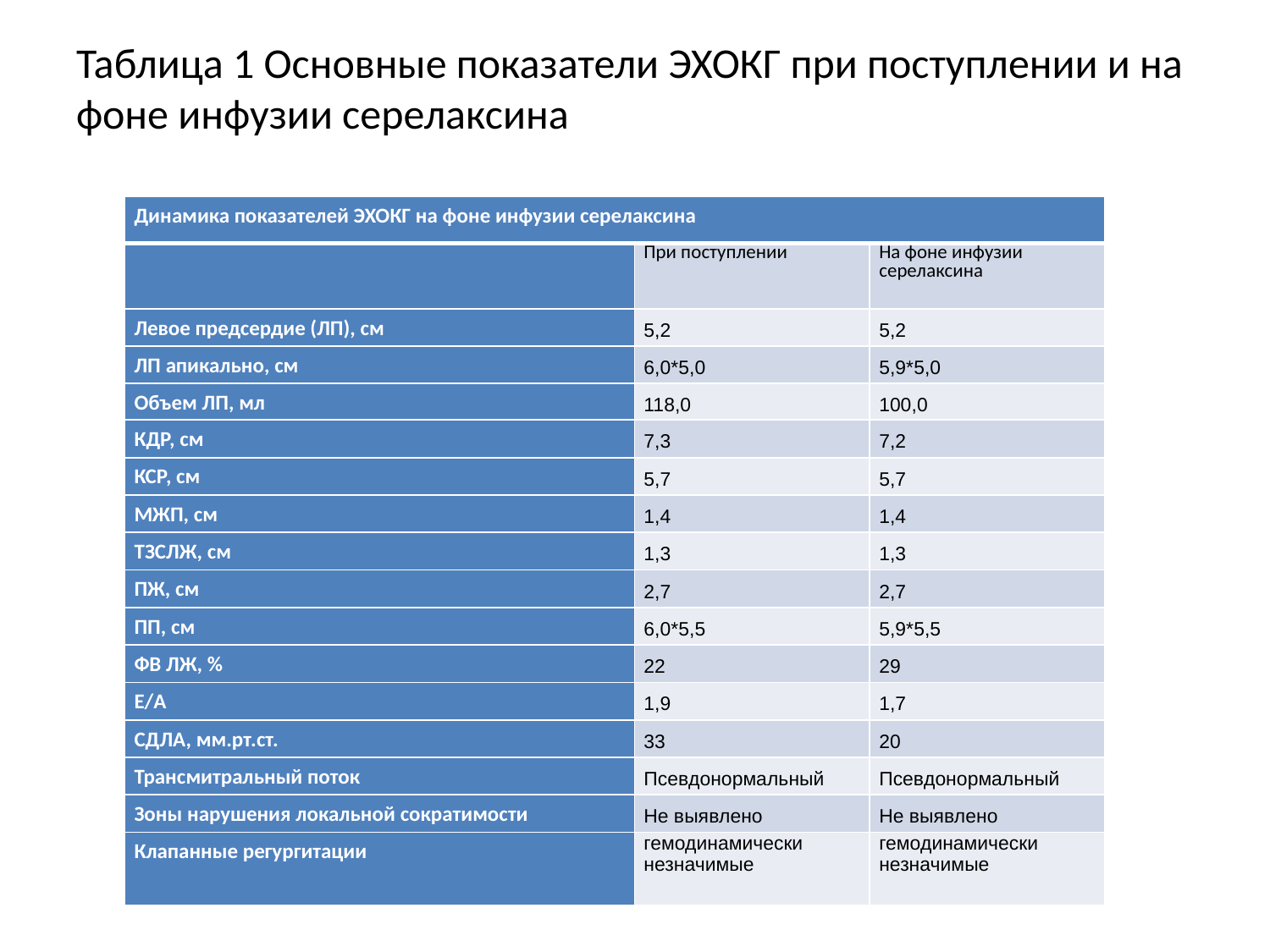

# Таблица 1 Основные показатели ЭХОКГ при поступлении и на фоне инфузии серелаксина
| Динамика показателей ЭХОКГ на фоне инфузии серелаксина |  |  |
| --- | --- | --- |
|  | При поступлении | На фоне инфузии серелаксина |
| Левое предсердие (ЛП), см | 5,2 | 5,2 |
| ЛП апикально, см | 6,0\*5,0 | 5,9\*5,0 |
| Объем ЛП, мл | 118,0 | 100,0 |
| КДР, см | 7,3 | 7,2 |
| КСР, см | 5,7 | 5,7 |
| МЖП, см | 1,4 | 1,4 |
| ТЗСЛЖ, см | 1,3 | 1,3 |
| ПЖ, см | 2,7 | 2,7 |
| ПП, см | 6,0\*5,5 | 5,9\*5,5 |
| ФВ ЛЖ, % | 22 | 29 |
| Е/А | 1,9 | 1,7 |
| СДЛА, мм.рт.ст. | 33 | 20 |
| Трансмитральный поток | Псевдонормальный | Псевдонормальный |
| Зоны нарушения локальной сократимости | Не выявлено | Не выявлено |
| Клапанные регургитации | гемодинамически незначимые | гемодинамически незначимые |